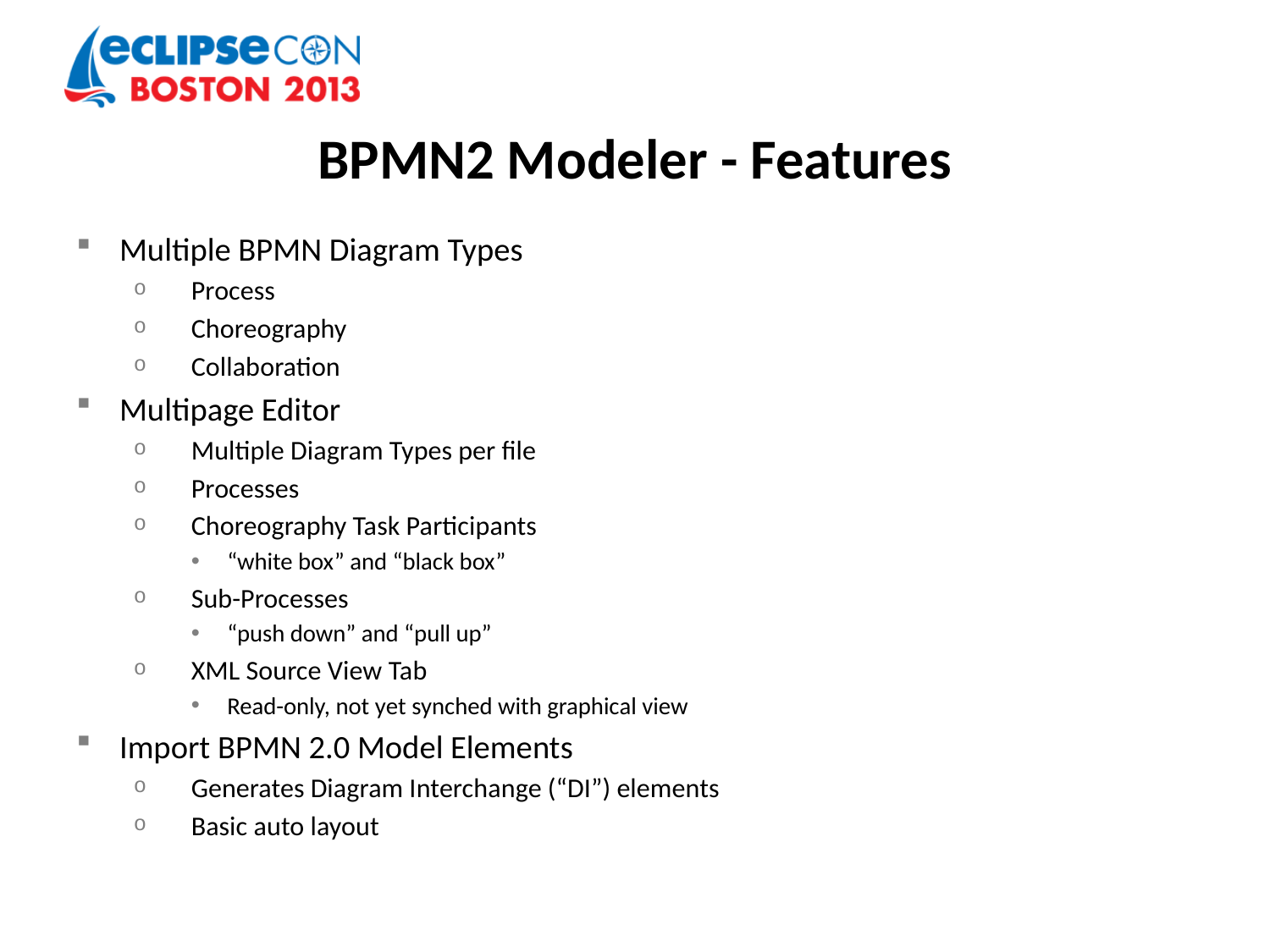

# BPMN2 Modeler - Features
Multiple BPMN Diagram Types
Process
Choreography
Collaboration
Multipage Editor
Multiple Diagram Types per file
Processes
Choreography Task Participants
“white box” and “black box”
Sub-Processes
“push down” and “pull up”
XML Source View Tab
Read-only, not yet synched with graphical view
Import BPMN 2.0 Model Elements
Generates Diagram Interchange (“DI”) elements
Basic auto layout